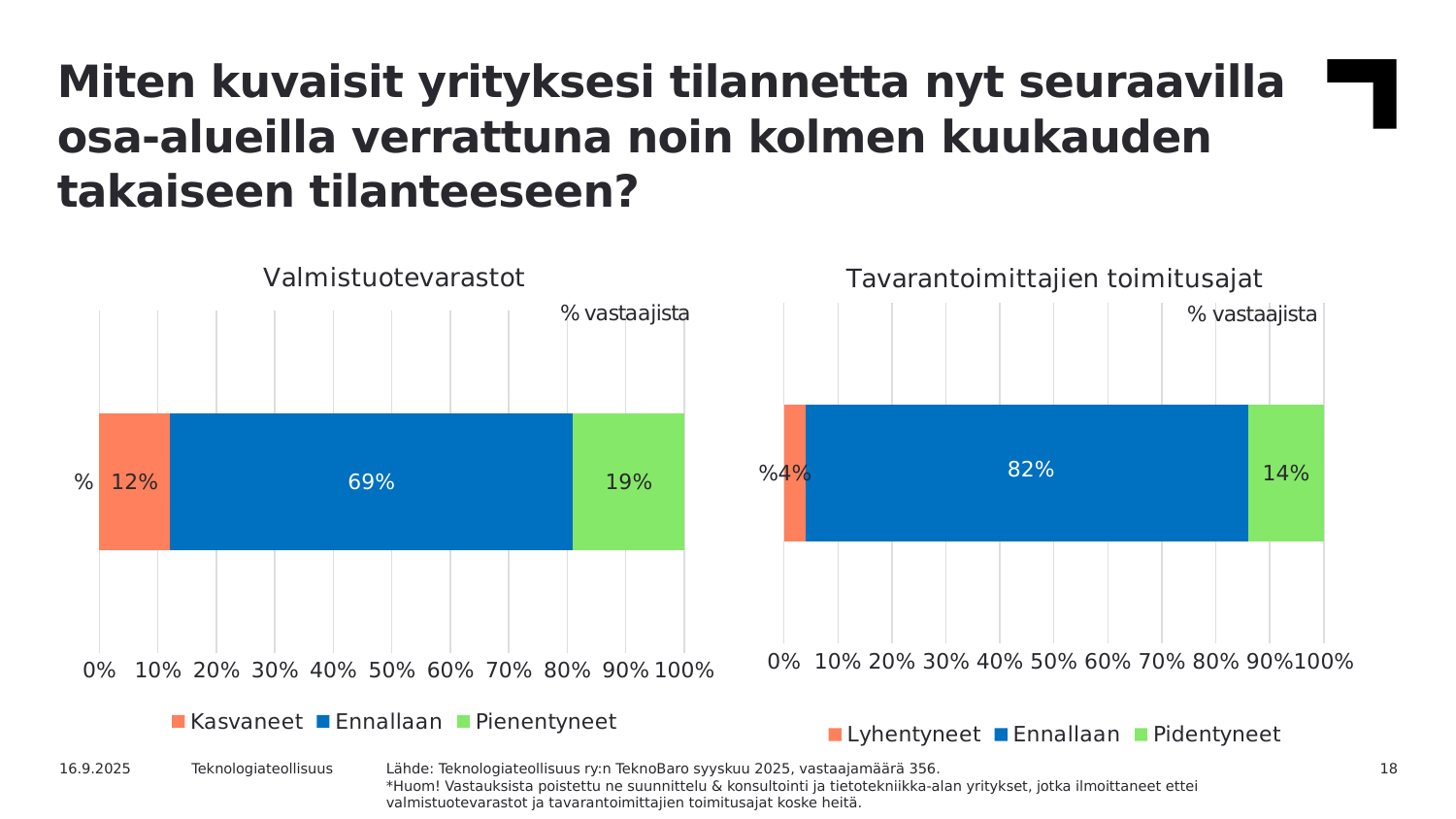

Miten kuvaisit yrityksesi tilannetta nyt seuraavilla osa-alueilla verrattuna noin kolmen kuukauden takaiseen tilanteeseen?

### Chart: Valmistuotevarastot

| Category | Kasvaneet | Ennallaan | Pienentyneet |
|---|---|---|---|
| % | 0.12 | 0.69 | 0.19 |

### Chart: Tavarantoimittajien toimitusajat

| Category | Lyhentyneet | Ennallaan | Pidentyneet |
|---|---|---|---|
| % | 0.04 | 0.82 | 0.14 |
% vastaajista
Lähde: Teknologiateollisuus ry:n TeknoBaro syyskuu 2025, vastaajamäärä 356.
*Huom! Vastauksista poistettu ne suunnittelu & konsultointi ja tietotekniikka-alan yritykset, jotka ilmoittaneet ettei valmistuotevarastot ja tavarantoimittajien toimitusajat koske heitä.

16.9.2025
Teknologiateollisuus
18